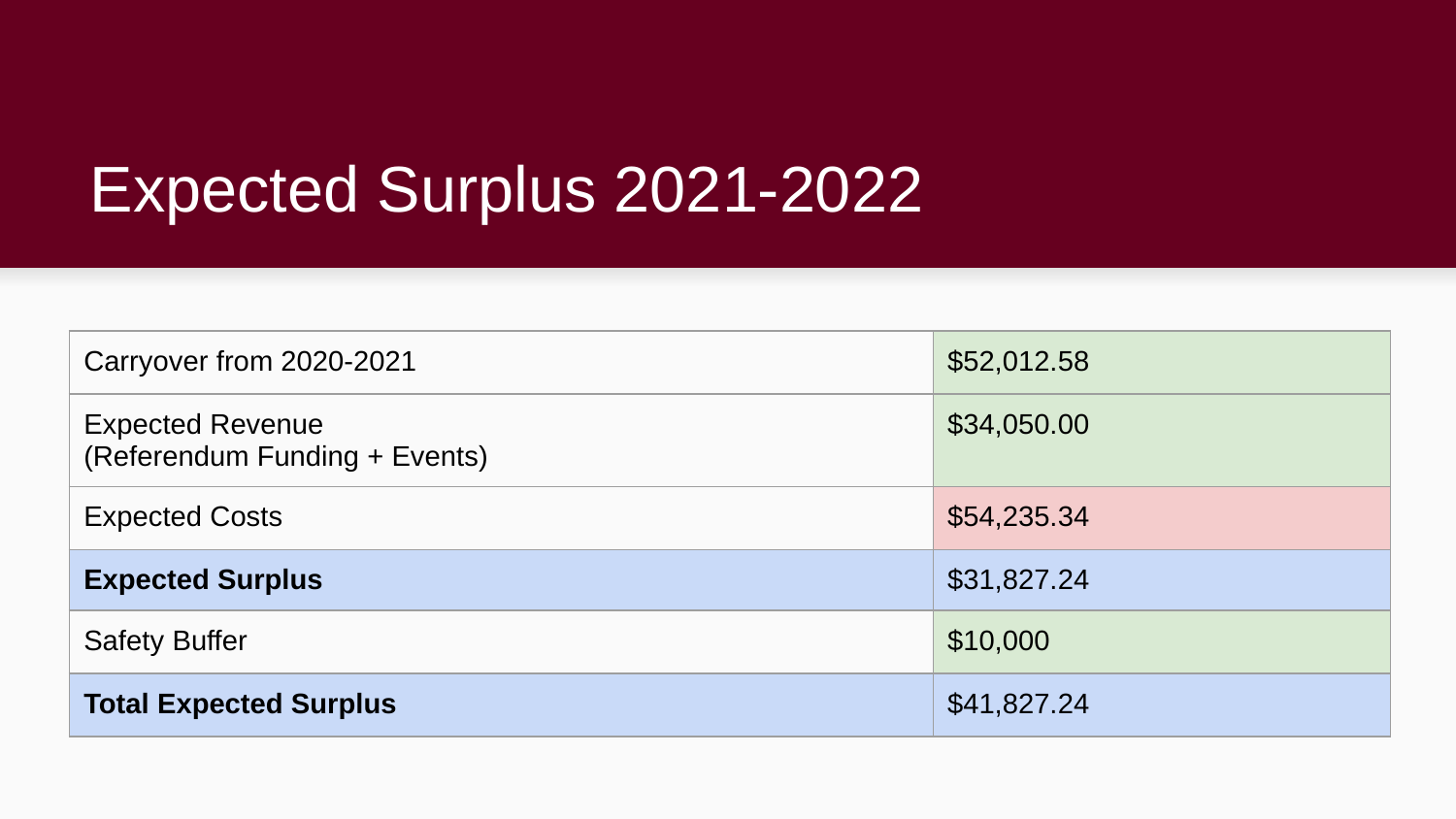

# Expected Surplus 2021-2022
| Carryover from 2020-2021 | $52,012.58 |
| --- | --- |
| Expected Revenue (Referendum Funding + Events) | $34,050.00 |
| Expected Costs | $54,235.34 |
| Expected Surplus | $31,827.24 |
| Safety Buffer | $10,000 |
| Total Expected Surplus | $41,827.24 |